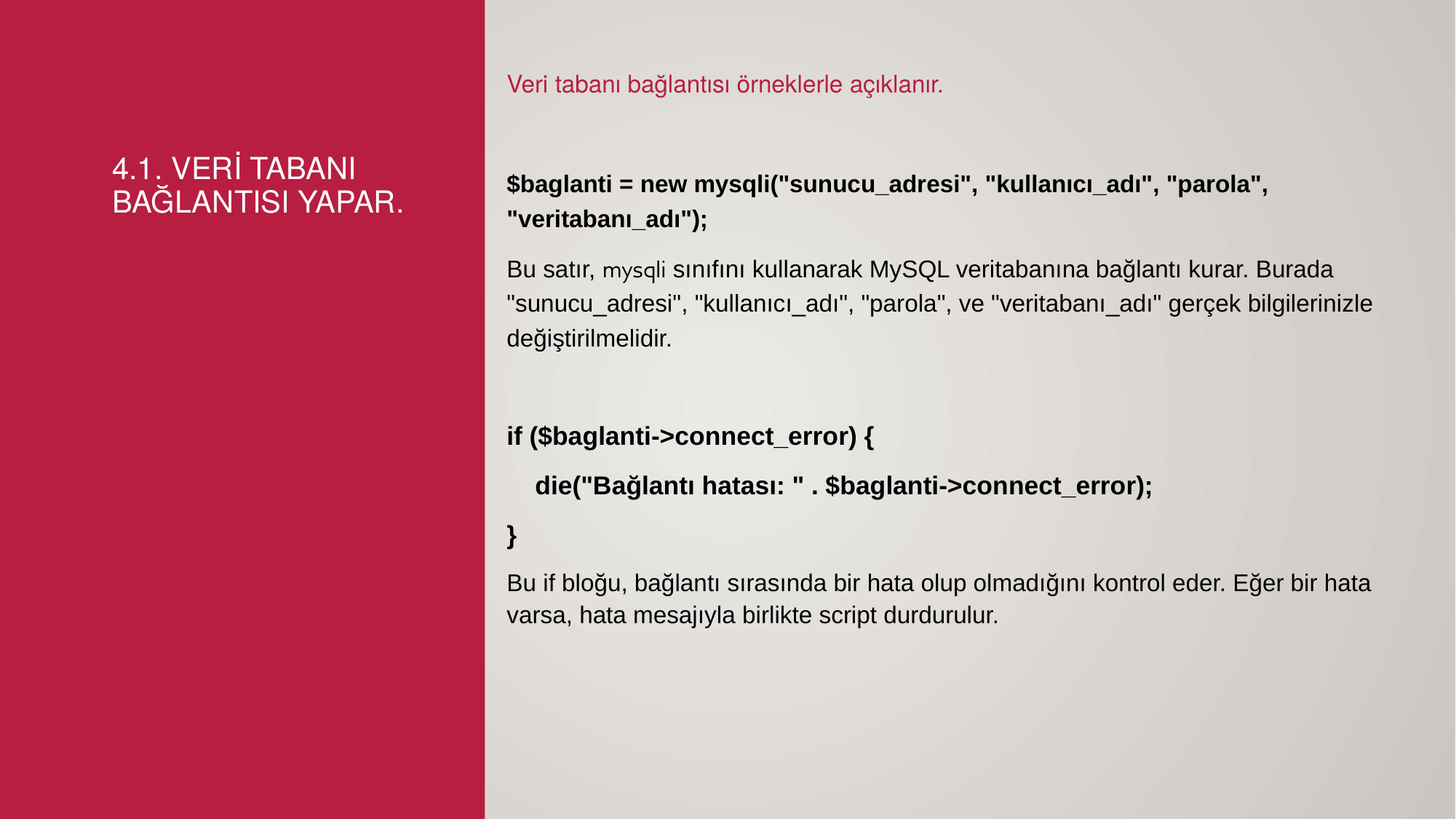

Veri tabanı bağlantısı örneklerle açıklanır.

$baglanti = new mysqli("sunucu_adresi", "kullanıcı_adı", "parola", "veritabanı_adı");
Bu satır, mysqli sınıfını kullanarak MySQL veritabanına bağlantı kurar. Burada "sunucu_adresi", "kullanıcı_adı", "parola", ve "veritabanı_adı" gerçek bilgilerinizle değiştirilmelidir.

if ($baglanti->connect_error) {
    die("Bağlantı hatası: " . $baglanti->connect_error);
}
Bu if bloğu, bağlantı sırasında bir hata olup olmadığını kontrol eder. Eğer bir hata varsa, hata mesajıyla birlikte script durdurulur.
# 4.1. Veri tabanı bağlantısı yapar.